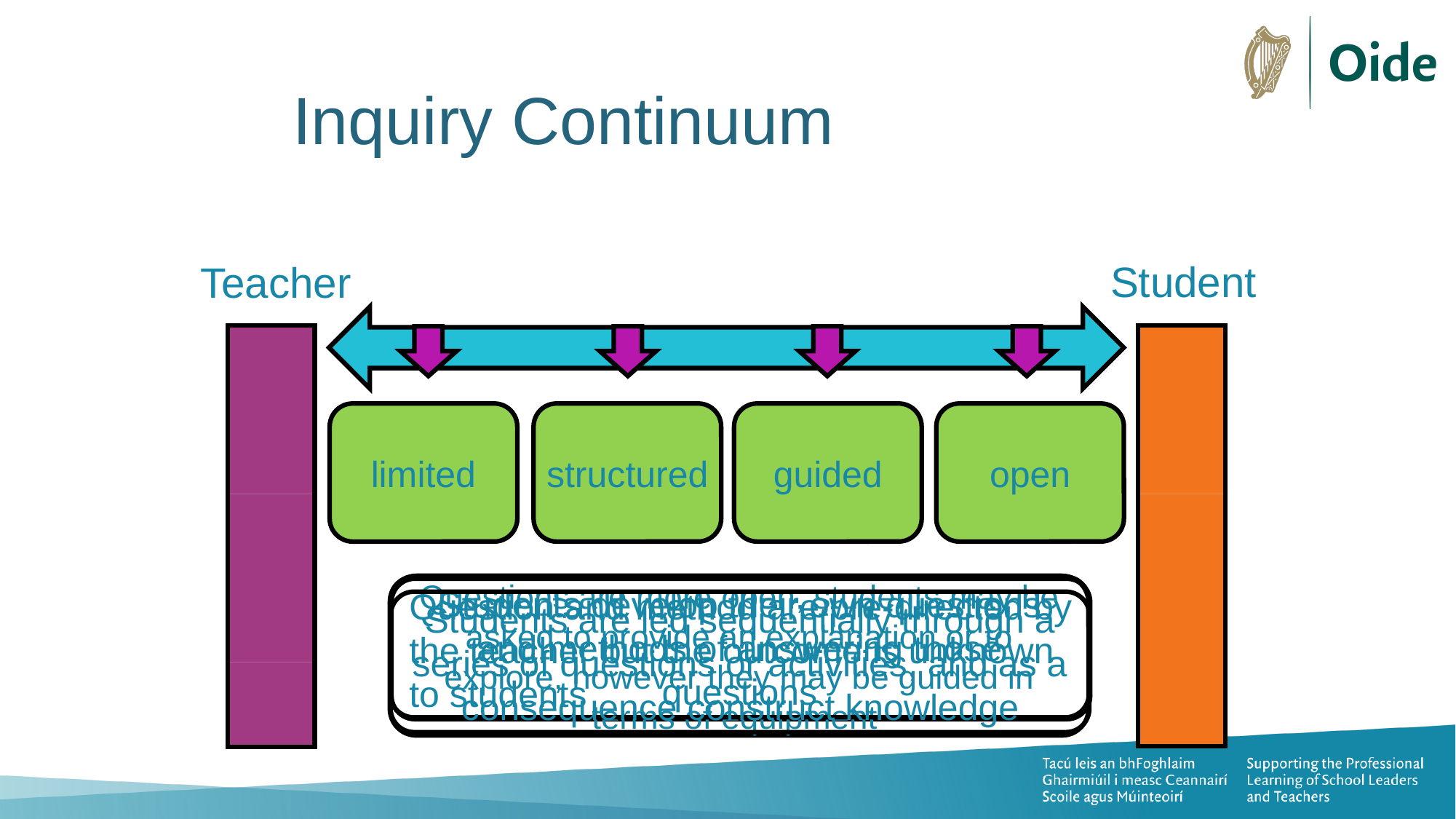

# Inquiry Continuum

Student

Teacher

structured
guided
limited
open

Questions are more open, students may be asked to provide an explanation or to explore, however they may be guided in terms of equipment
Students develop their own questions and methods of answering those questions

Question and method are pre-directed by the teacher but the outcome is unknown to students
Students are led sequentially through a series of questions or activities, and as a consequence construct knowledge